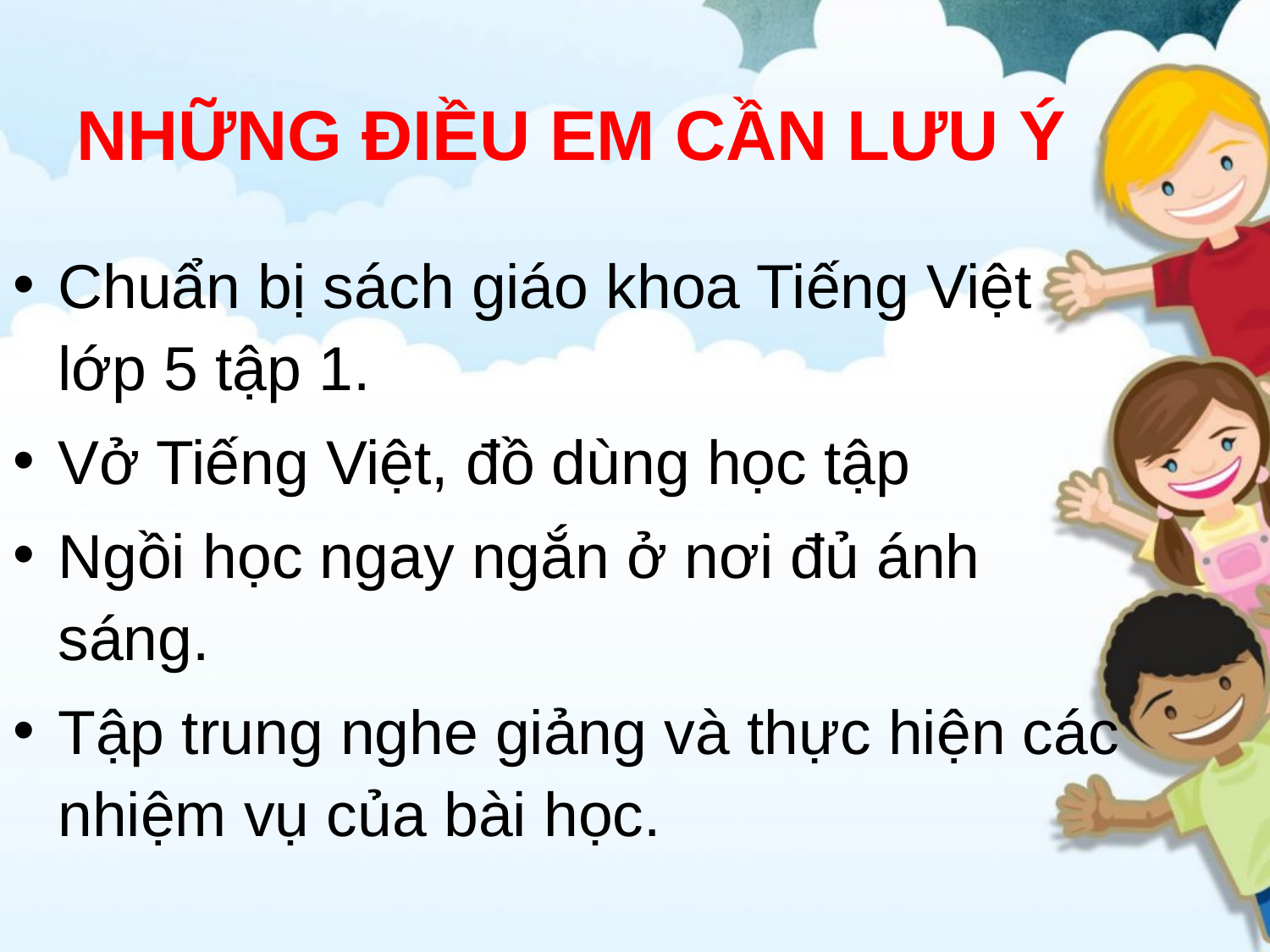

# NHỮNG ĐIỀU EM CẦN LƯU Ý
Chuẩn bị sách giáo khoa Tiếng Việt lớp 5 tập 1.
Vở Tiếng Việt, đồ dùng học tập
Ngồi học ngay ngắn ở nơi đủ ánh sáng.
Tập trung nghe giảng và thực hiện các nhiệm vụ của bài học.